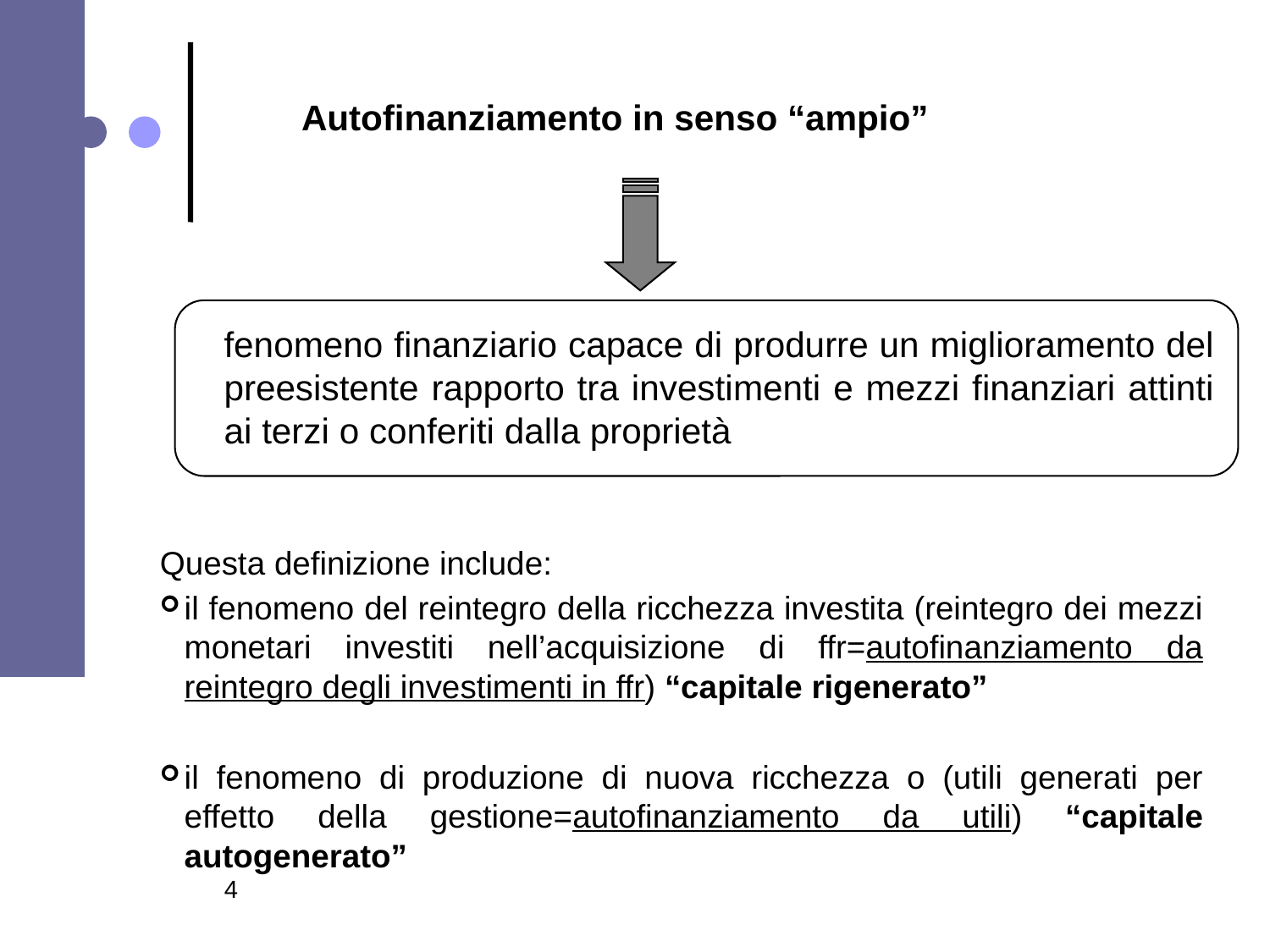

Autofinanziamento in senso “ampio”

fenomeno finanziario capace di produrre un miglioramento del preesistente rapporto tra investimenti e mezzi finanziari attinti ai terzi o conferiti dalla proprietà
Questa definizione include:
il fenomeno del reintegro della ricchezza investita (reintegro dei mezzi monetari investiti nell’acquisizione di ffr=autofinanziamento da reintegro degli investimenti in ffr) “capitale rigenerato”

il fenomeno di produzione di nuova ricchezza o (utili generati per effetto della gestione=autofinanziamento da utili) “capitale autogenerato”
4